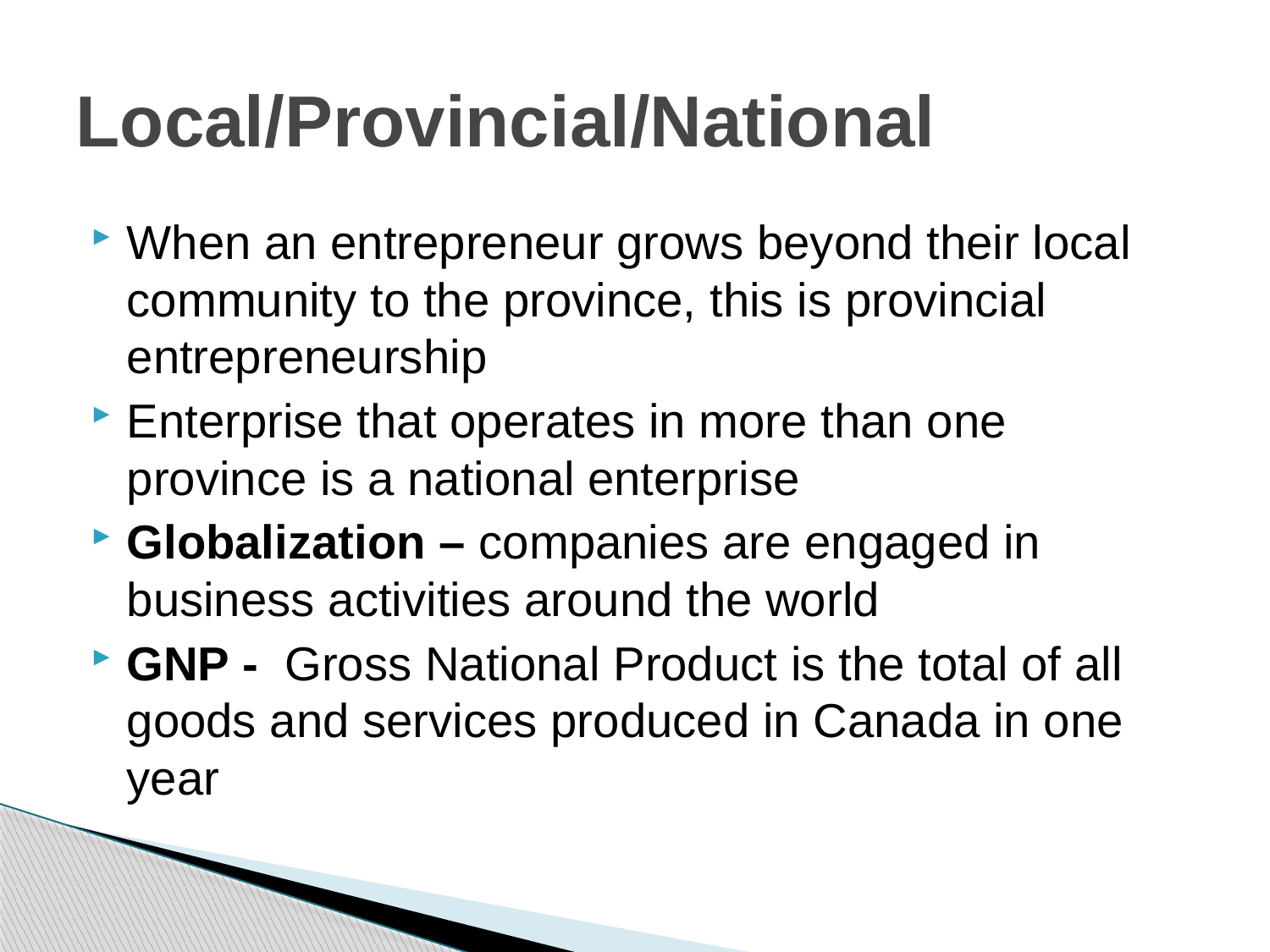

# Local/Provincial/National
When an entrepreneur grows beyond their local community to the province, this is provincial entrepreneurship
Enterprise that operates in more than one province is a national enterprise
Globalization – companies are engaged in business activities around the world
GNP -  Gross National Product is the total of all goods and services produced in Canada in one year